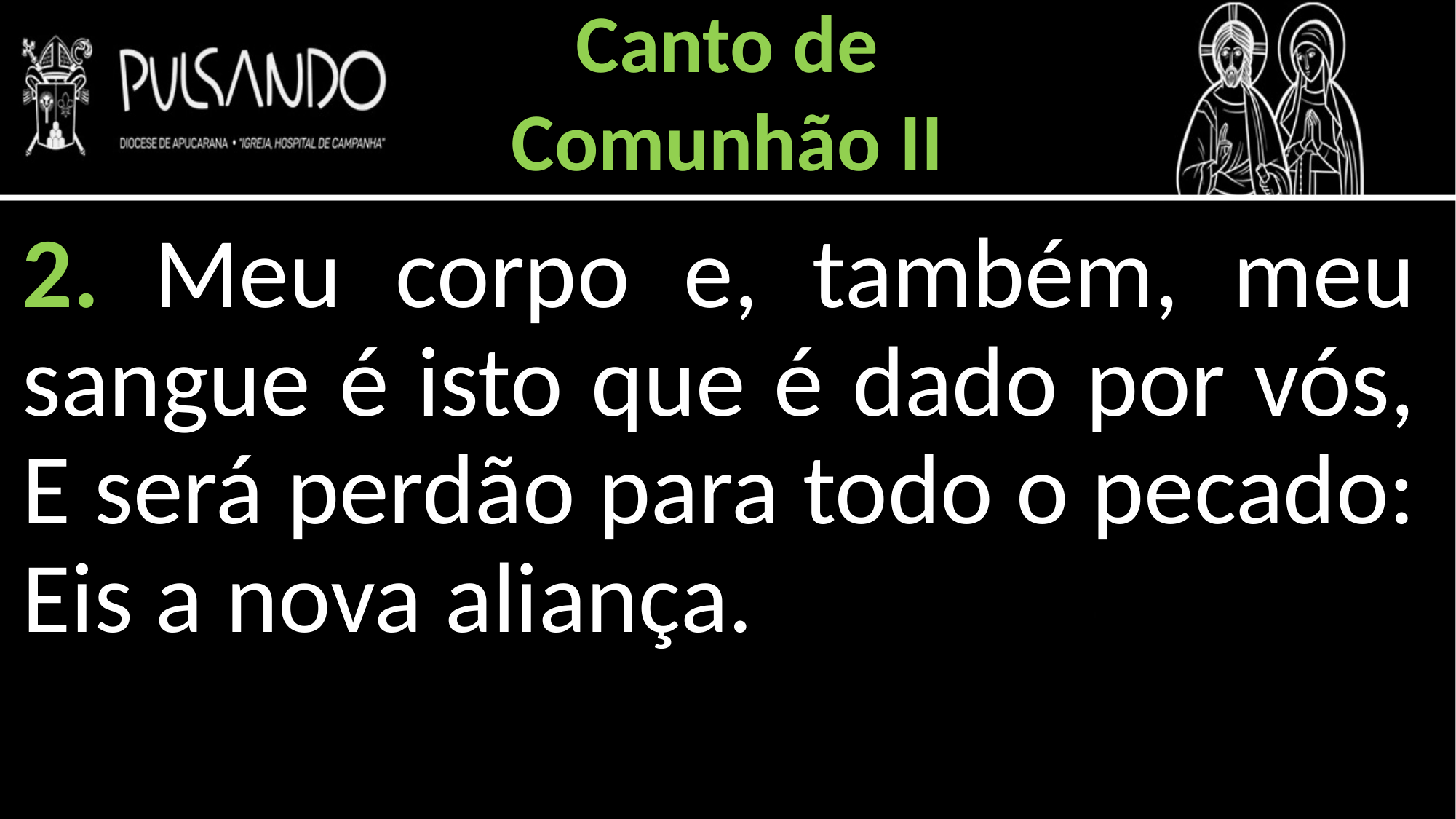

Canto de
Comunhão II
2. Meu corpo e, também, meu sangue é isto que é dado por vós, E será perdão para todo o pecado: Eis a nova aliança.